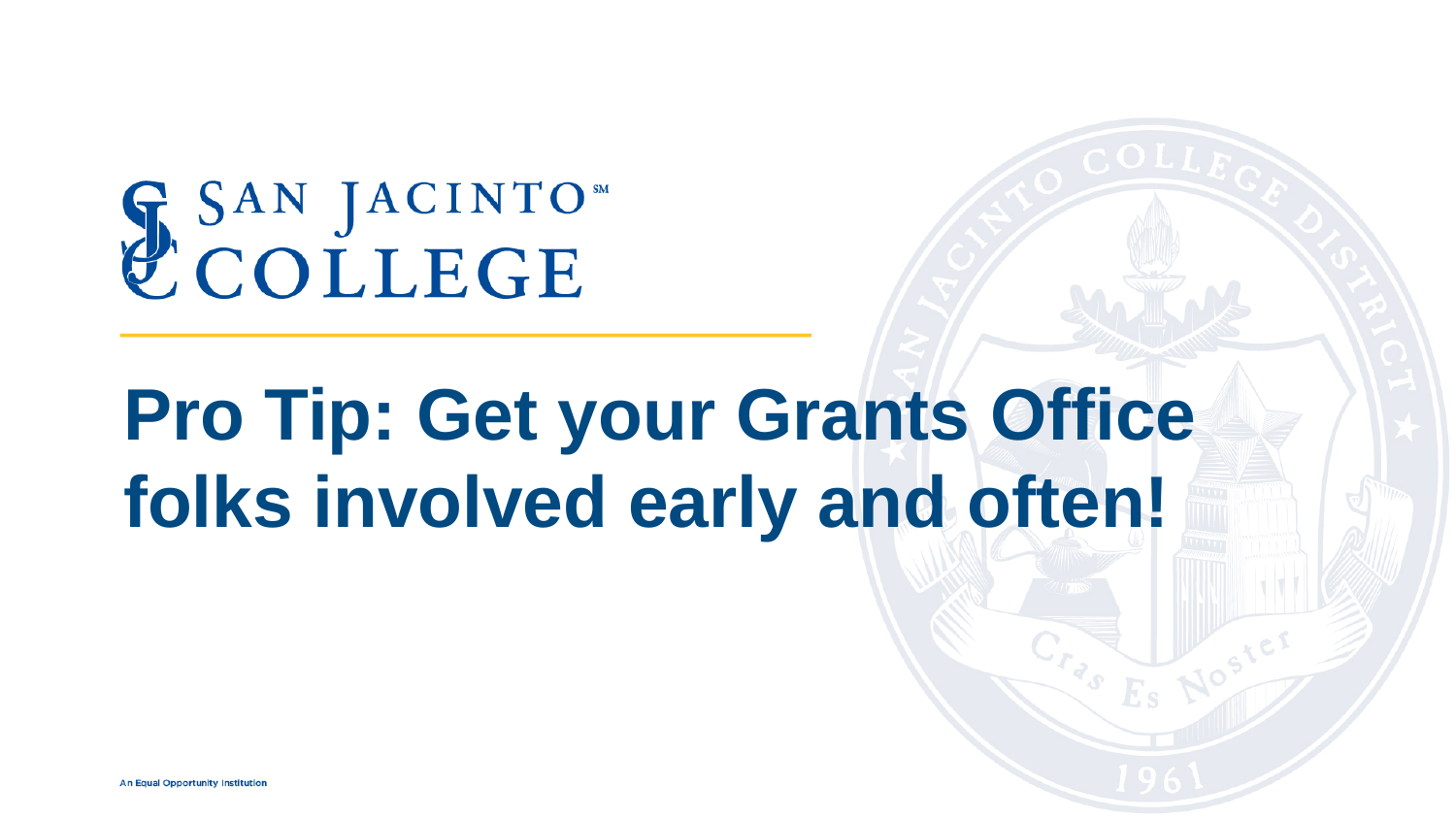

# Pro Tip: Get your Grants Office folks involved early and often!